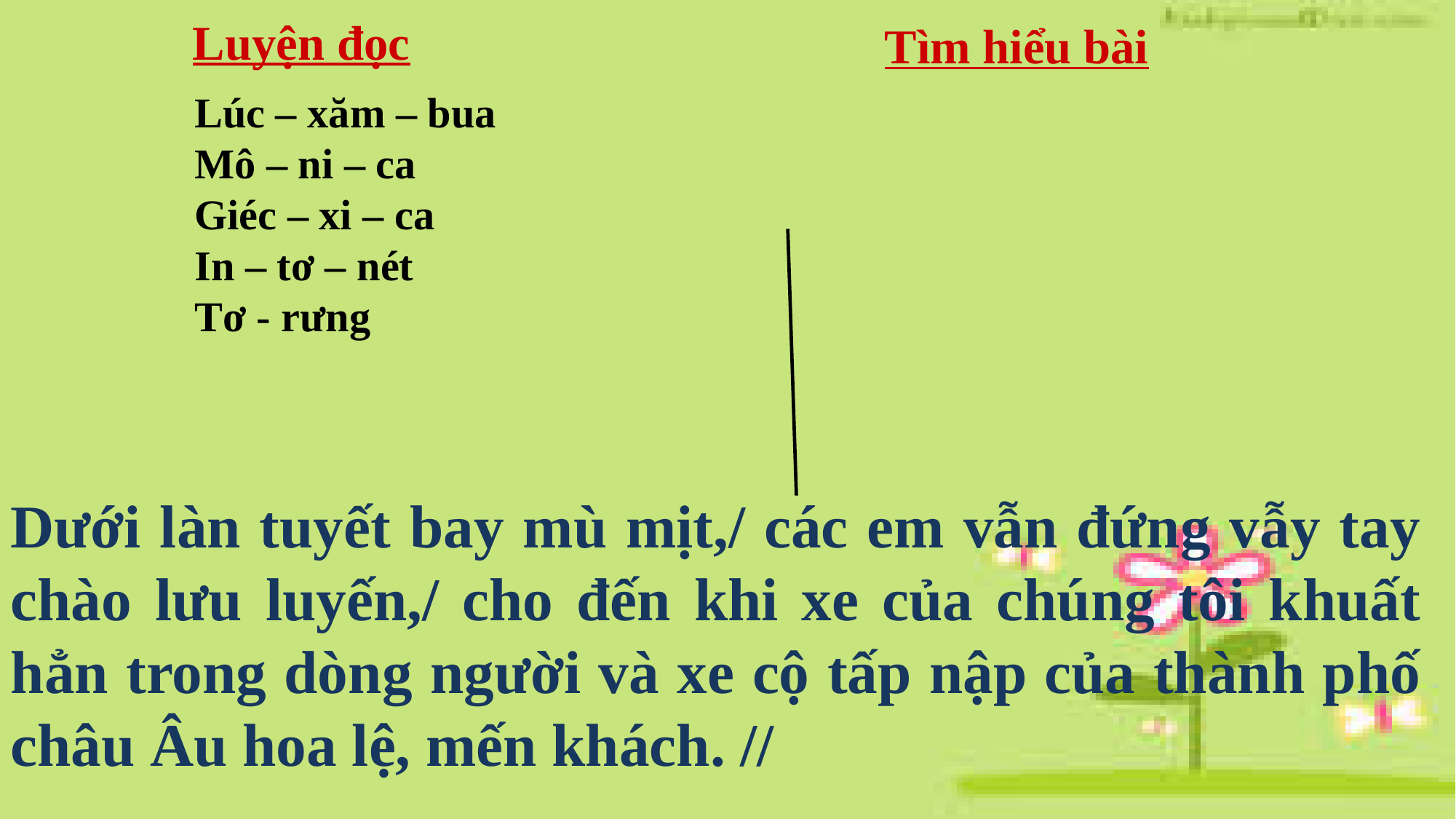

Luyện đọc
Tìm hiểu bài
Lúc – xăm – bua
Mô – ni – ca
Giéc – xi – ca
In – tơ – nét
Tơ - rưng
Dưới làn tuyết bay mù mịt,/ các em vẫn đứng vẫy tay chào lưu luyến,/ cho đến khi xe của chúng tôi khuất hẳn trong dòng người và xe cộ tấp nập của thành phố châu Âu hoa lệ, mến khách. //